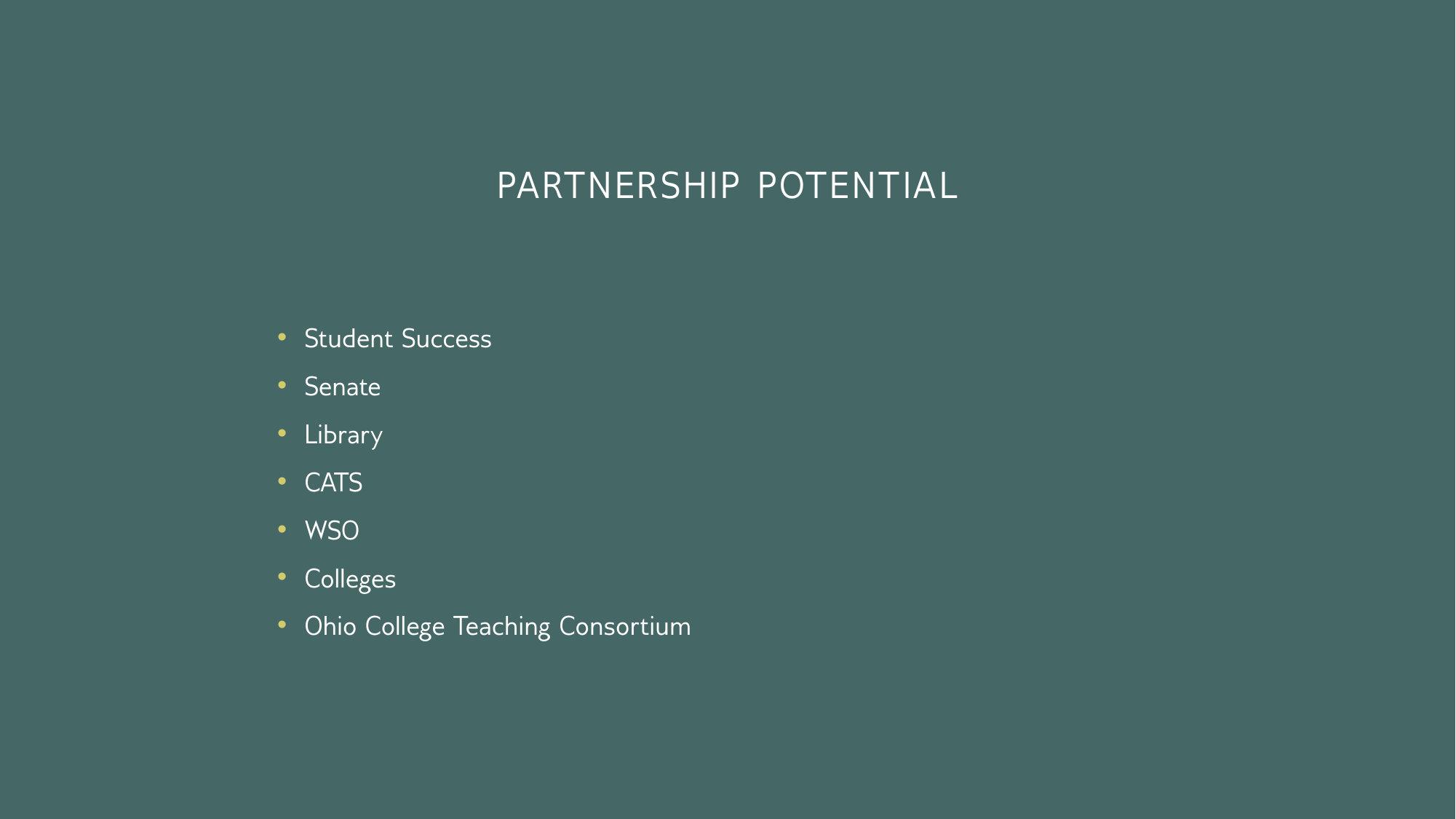

# Partnership potential
Student Success
Senate
Library
CATS
WSO
Colleges
Ohio College Teaching Consortium